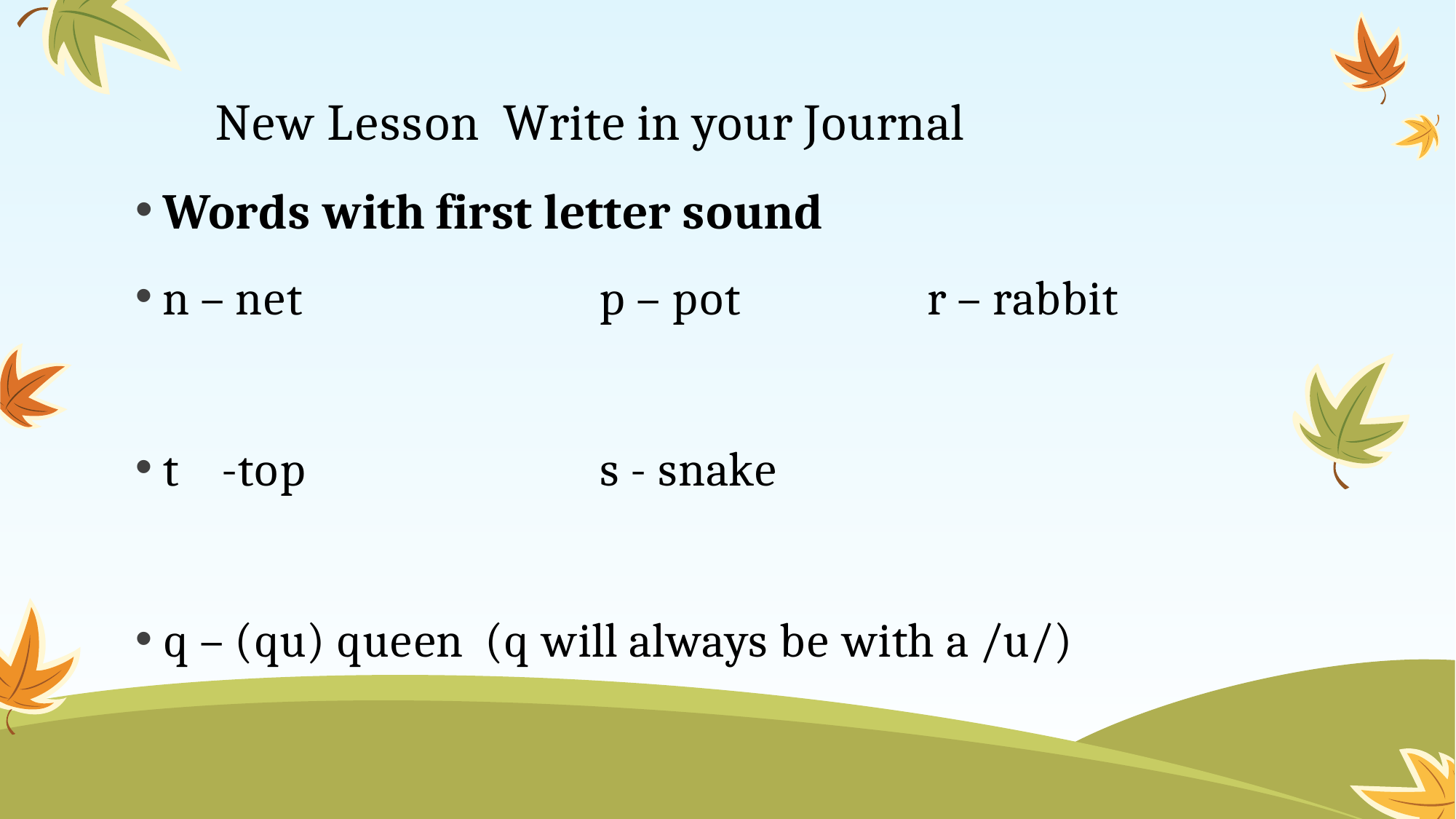

# New Lesson  Write in your Journal
Words with first letter sound
n – net			p – pot		r – rabbit

t    -top			s - snake

q – (qu) queen  (q will always be with a /u/)